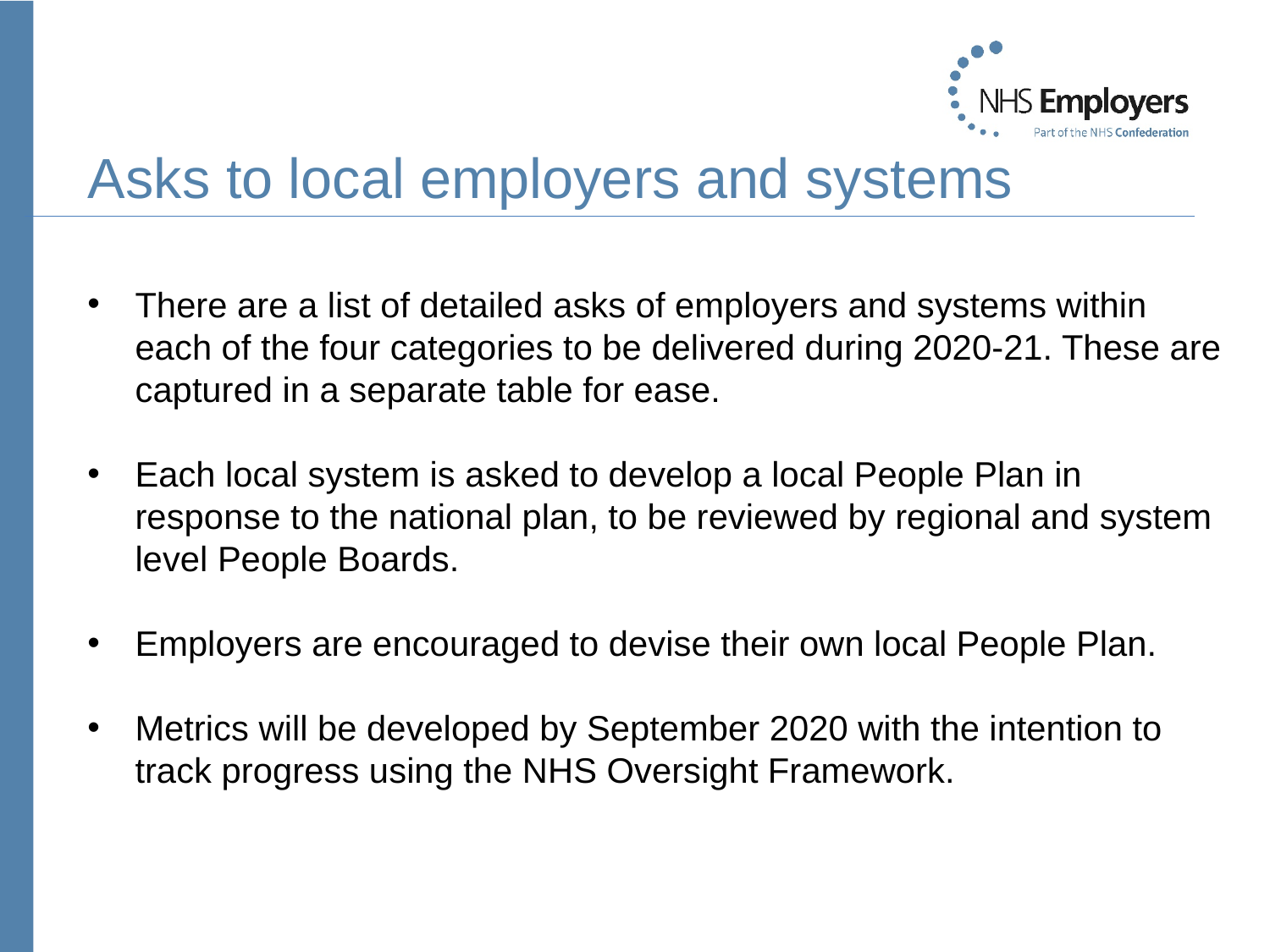

# Asks to local employers and systems
There are a list of detailed asks of employers and systems within each of the four categories to be delivered during 2020-21. These are captured in a separate table for ease.
Each local system is asked to develop a local People Plan in response to the national plan, to be reviewed by regional and system level People Boards.

Employers are encouraged to devise their own local People Plan.

Metrics will be developed by September 2020 with the intention to track progress using the NHS Oversight Framework.